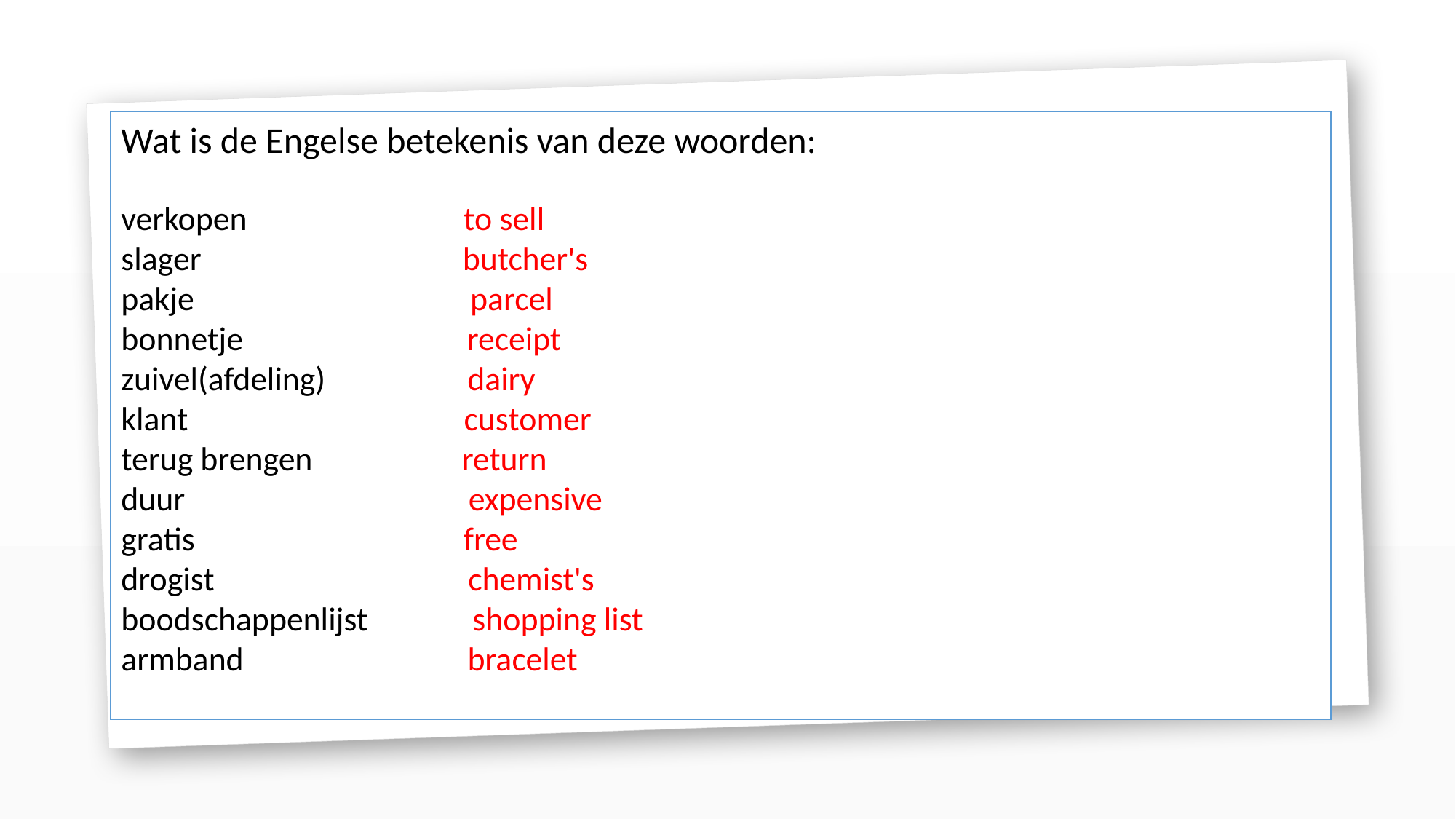

Wat is de Engelse betekenis van deze woorden:

verkopen                             to sell
slager                                   butcher's
pakje                                     parcel
bonnetje                              receipt
zuivel(afdeling)                   dairy
klant                                     customer
terug brengen                    return
duur                                      expensive
gratis                                    free
drogist                                  chemist's
boodschappenlijst              shopping list
armband                              bracelet